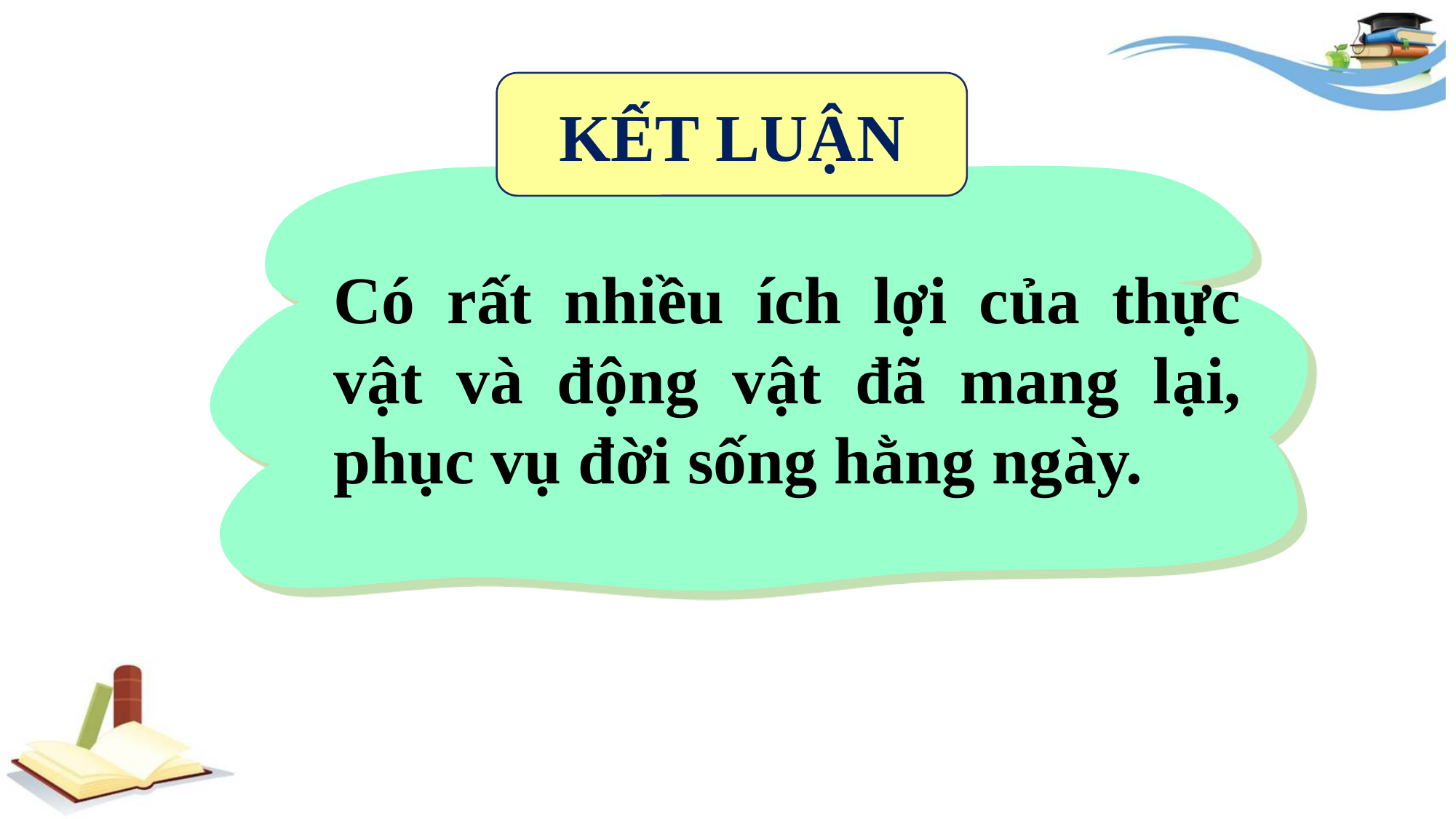

KẾT LUẬN

Có rất nhiều ích lợi của thực vật và động vật đã mang lại, phục vụ đời sống hằng ngày.